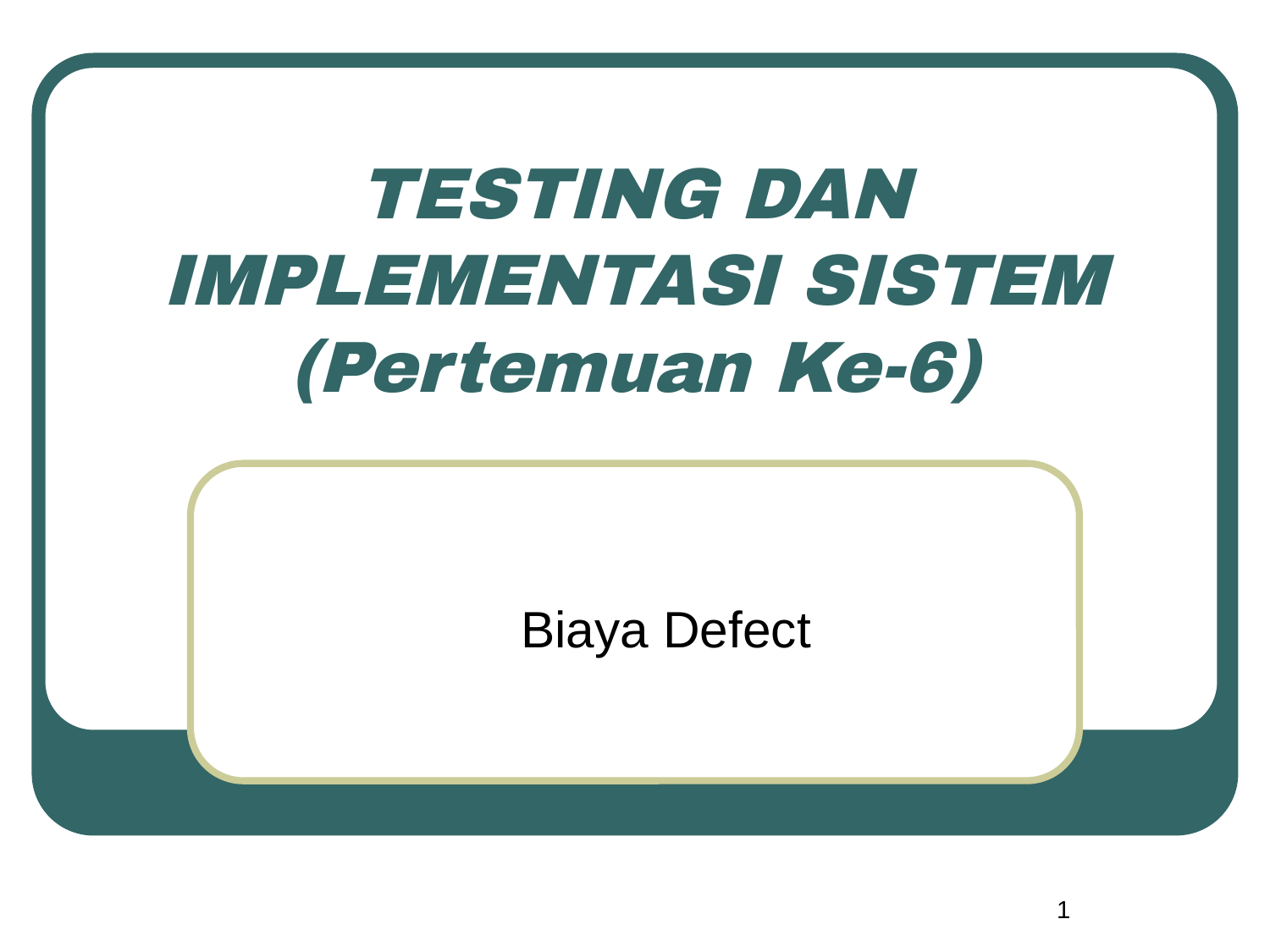

# TESTING DAN IMPLEMENTASI SISTEM (Pertemuan Ke-6)
Biaya Defect
1